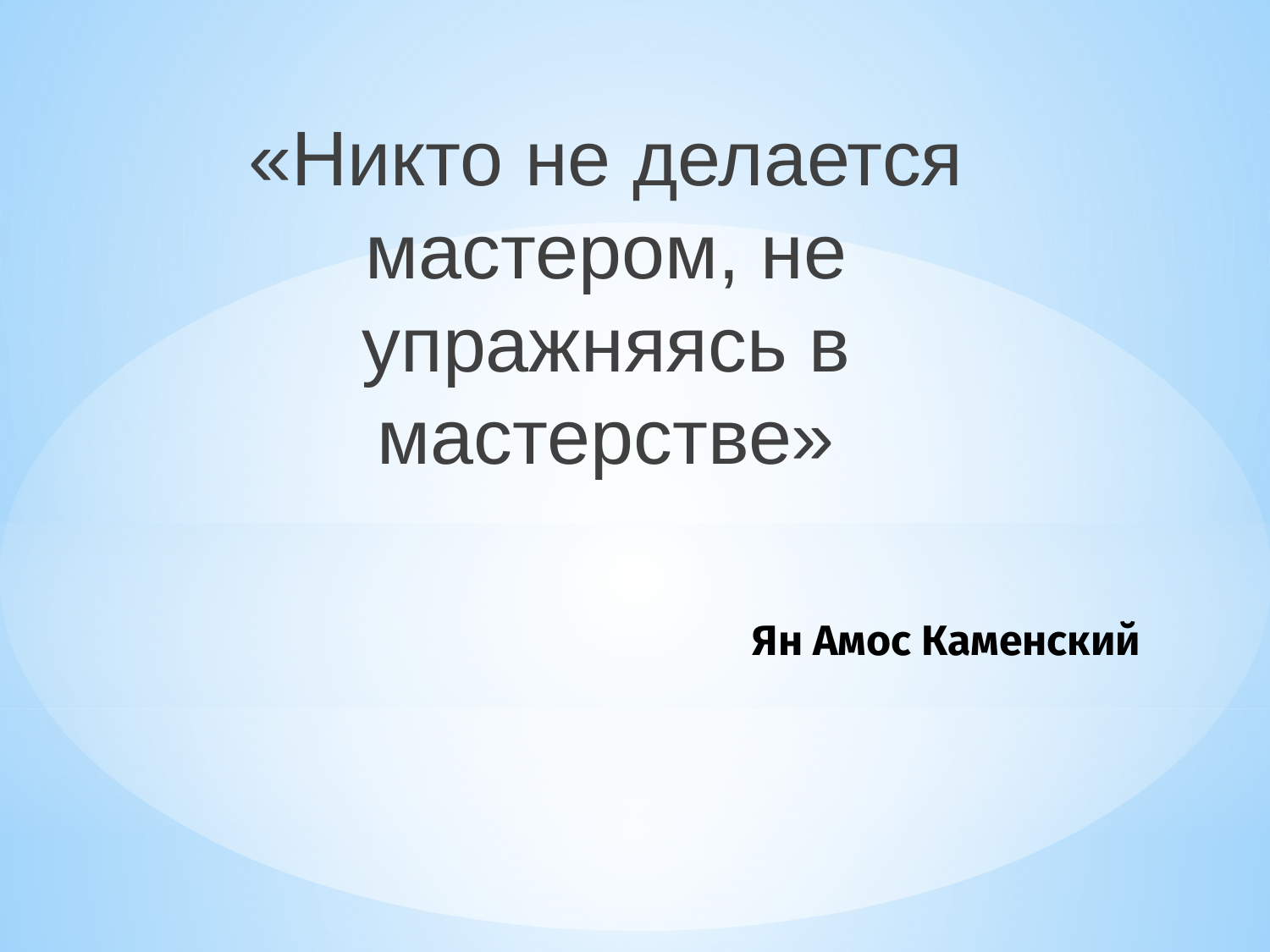

«Никто не делается мастером, не упражняясь в мастерстве»
# Ян Амос Каменский